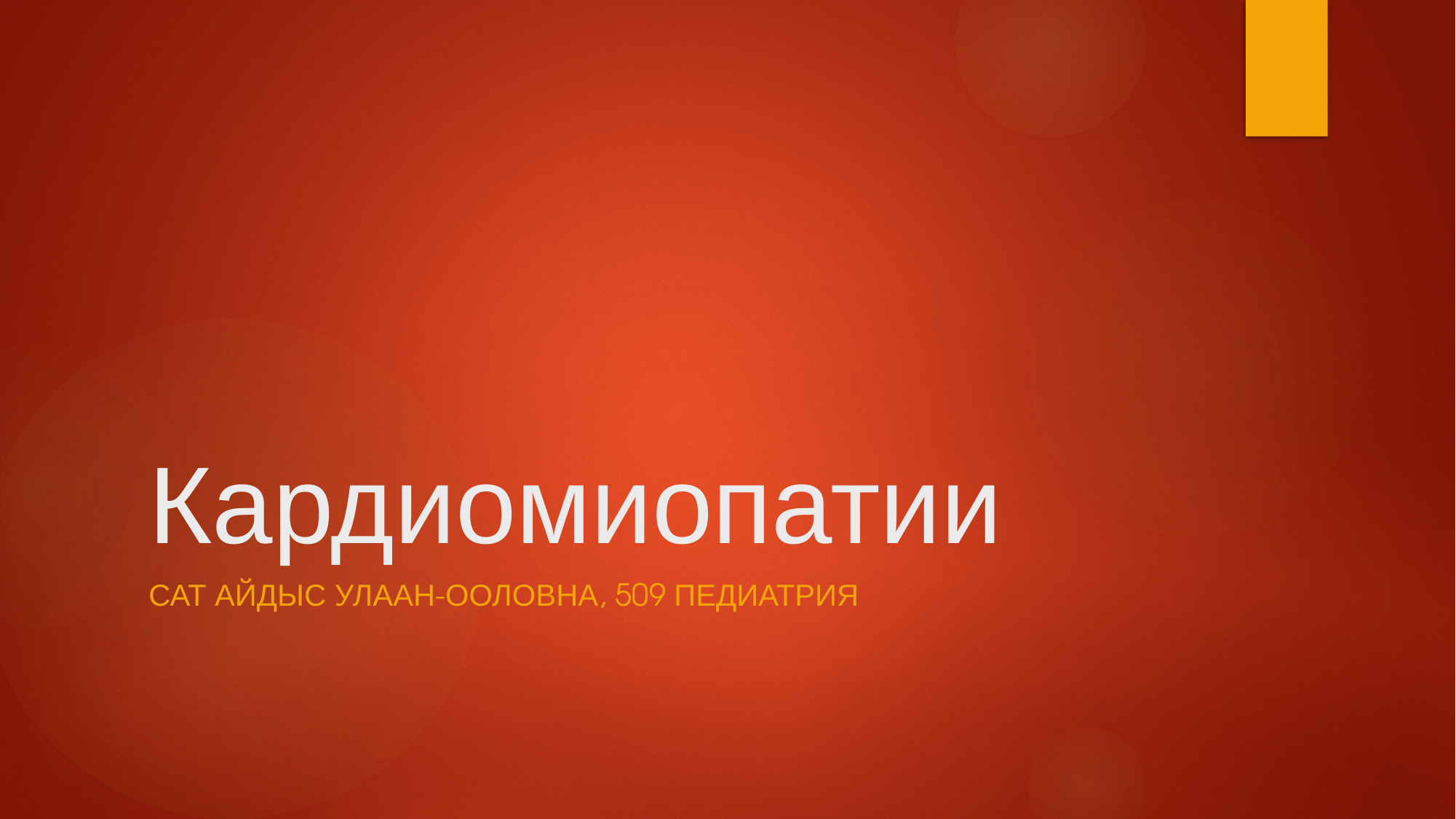

# Кардиомиопатии
Сат айдыс улаан-ооловна, 509 педиатрия